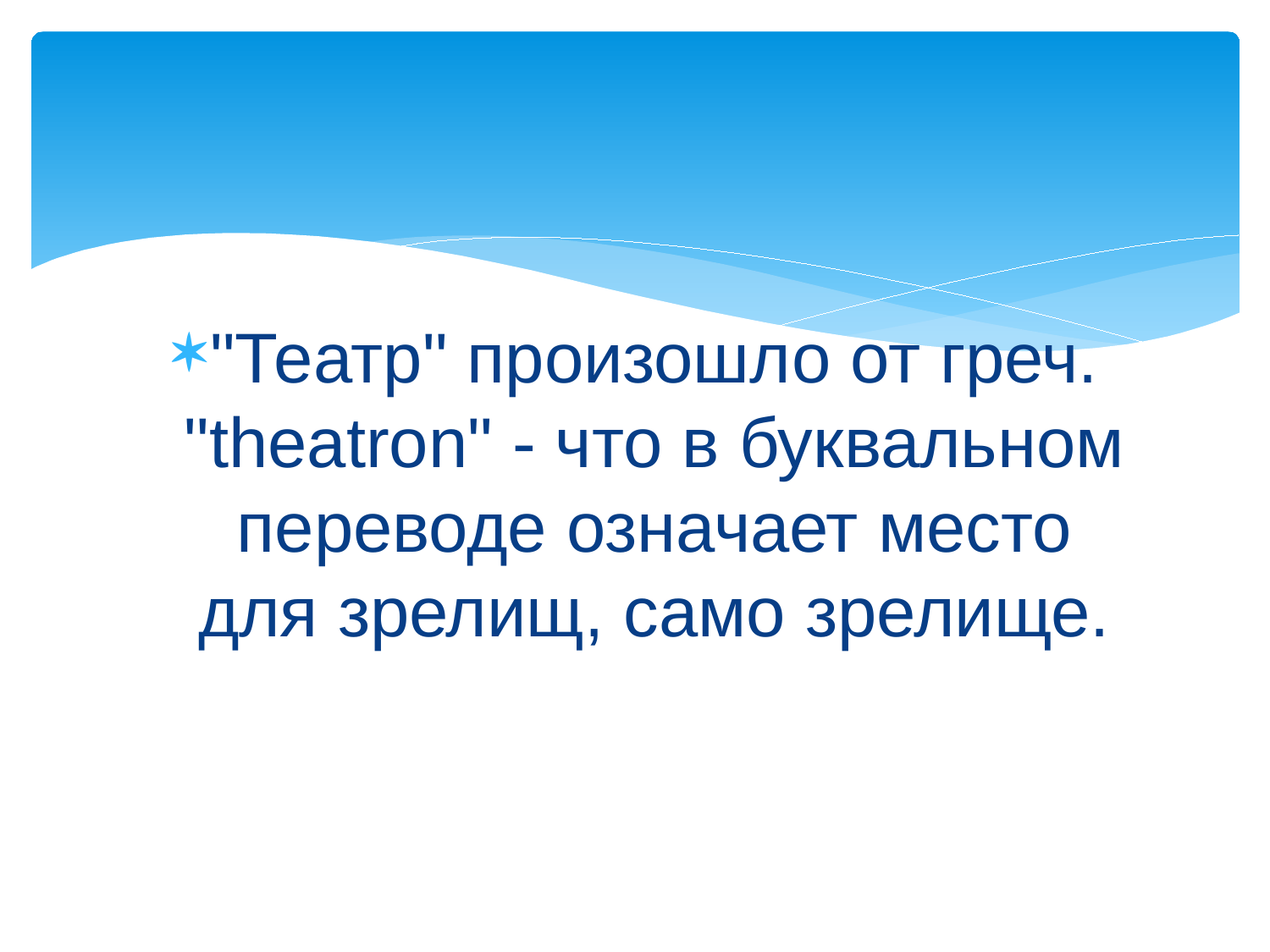

#
"Театр" произошло от греч. "theatron" - что в буквальном переводе означает место для зрелищ, само зрелище.